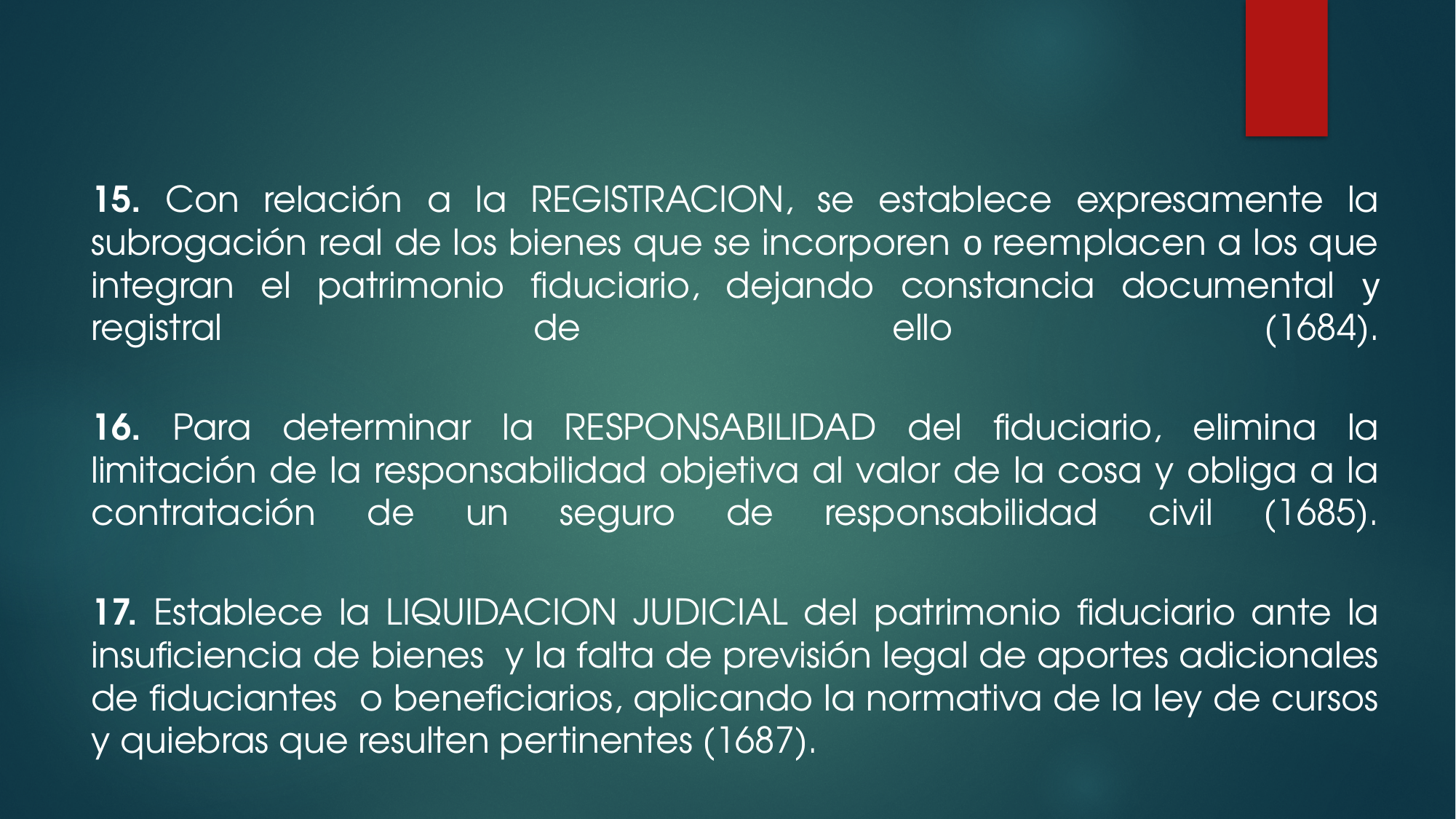

15. Con relación a la REGISTRACION, se establece expresamente la subrogación real de los bienes que se incorporen о reemplacen a los que integran el patrimonio fiduciario, dejando constancia documental у registral de ello (1684).
16. Para determinar la RESPONSABILIDAD del fiduciario, elimina la limitación de la responsabilidad objetiva al valor de la cosa y obliga a la contratación de un seguro de responsabilidad civil (1685).
17. Establece la LIQUIDACION JUDICIAL del patrimonio fiduciario ante la insuficiencia de bienes  y la falta de previsión legal de aportes adicionales de fiduciantes  o beneficiarios, aplicando la normativa de la ley de cursos y quiebras que resulten pertinentes (1687).